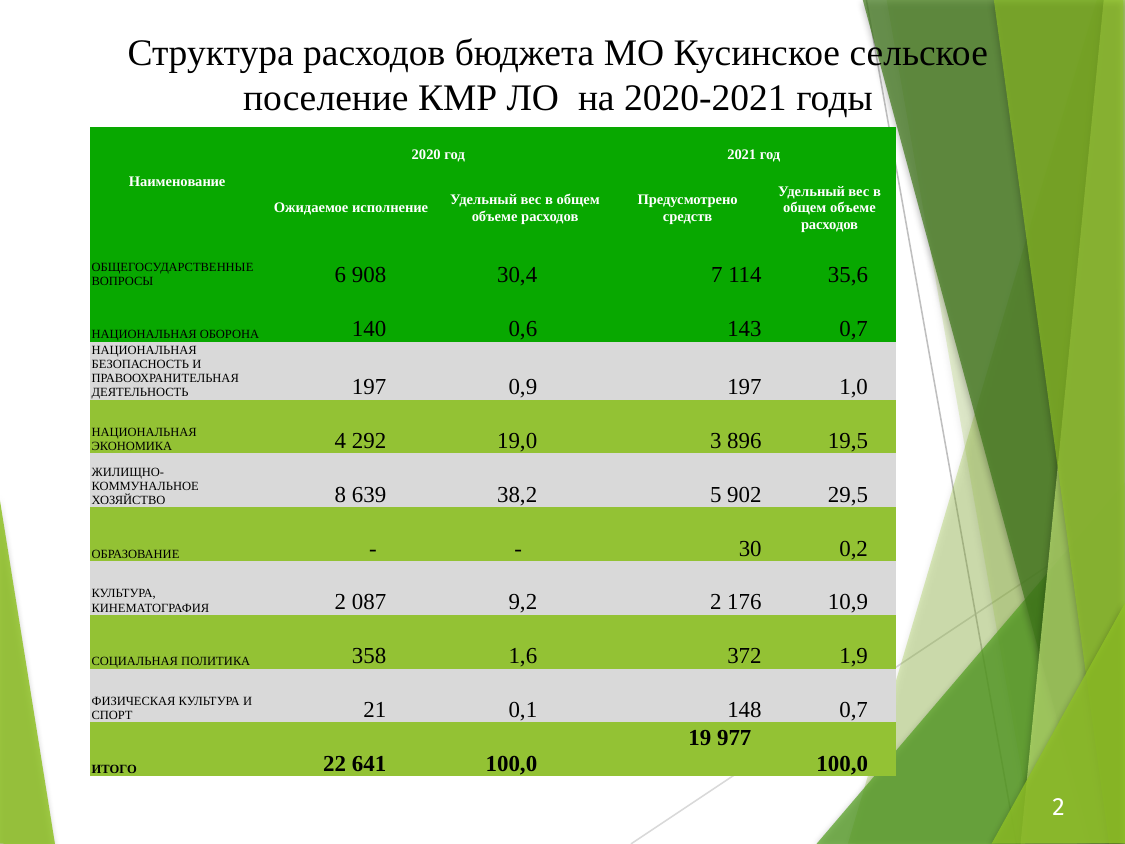

# Структура расходов бюджета МО Кусинское сельское поселение КМР ЛО  на 2020-2021 годы
| Наименование | 2020 год |  | 2021 год |  |
| --- | --- | --- | --- | --- |
|  | Ожидаемое исполнение | Удельный вес в общем объеме расходов | Предусмотрено средств | Удельный вес в общем объеме расходов |
| ОБЩЕГОСУДАРСТВЕННЫЕ ВОПРОСЫ | 6 908 | 30,4 | 7 114 | 35,6 |
| НАЦИОНАЛЬНАЯ ОБОРОНА | 140 | 0,6 | 143 | 0,7 |
| НАЦИОНАЛЬНАЯ БЕЗОПАСНОСТЬ И ПРАВООХРАНИТЕЛЬНАЯ ДЕЯТЕЛЬНОСТЬ | 197 | 0,9 | 197 | 1,0 |
| НАЦИОНАЛЬНАЯ ЭКОНОМИКА | 4 292 | 19,0 | 3 896 | 19,5 |
| ЖИЛИЩНО-КОММУНАЛЬНОЕ ХОЗЯЙСТВО | 8 639 | 38,2 | 5 902 | 29,5 |
| ОБРАЗОВАНИЕ | - | - | 30 | 0,2 |
| КУЛЬТУРА, КИНЕМАТОГРАФИЯ | 2 087 | 9,2 | 2 176 | 10,9 |
| СОЦИАЛЬНАЯ ПОЛИТИКА | 358 | 1,6 | 372 | 1,9 |
| ФИЗИЧЕСКАЯ КУЛЬТУРА И СПОРТ | 21 | 0,1 | 148 | 0,7 |
| ИТОГО | 22 641 | 100,0 | 19 977 | 100,0 |
2